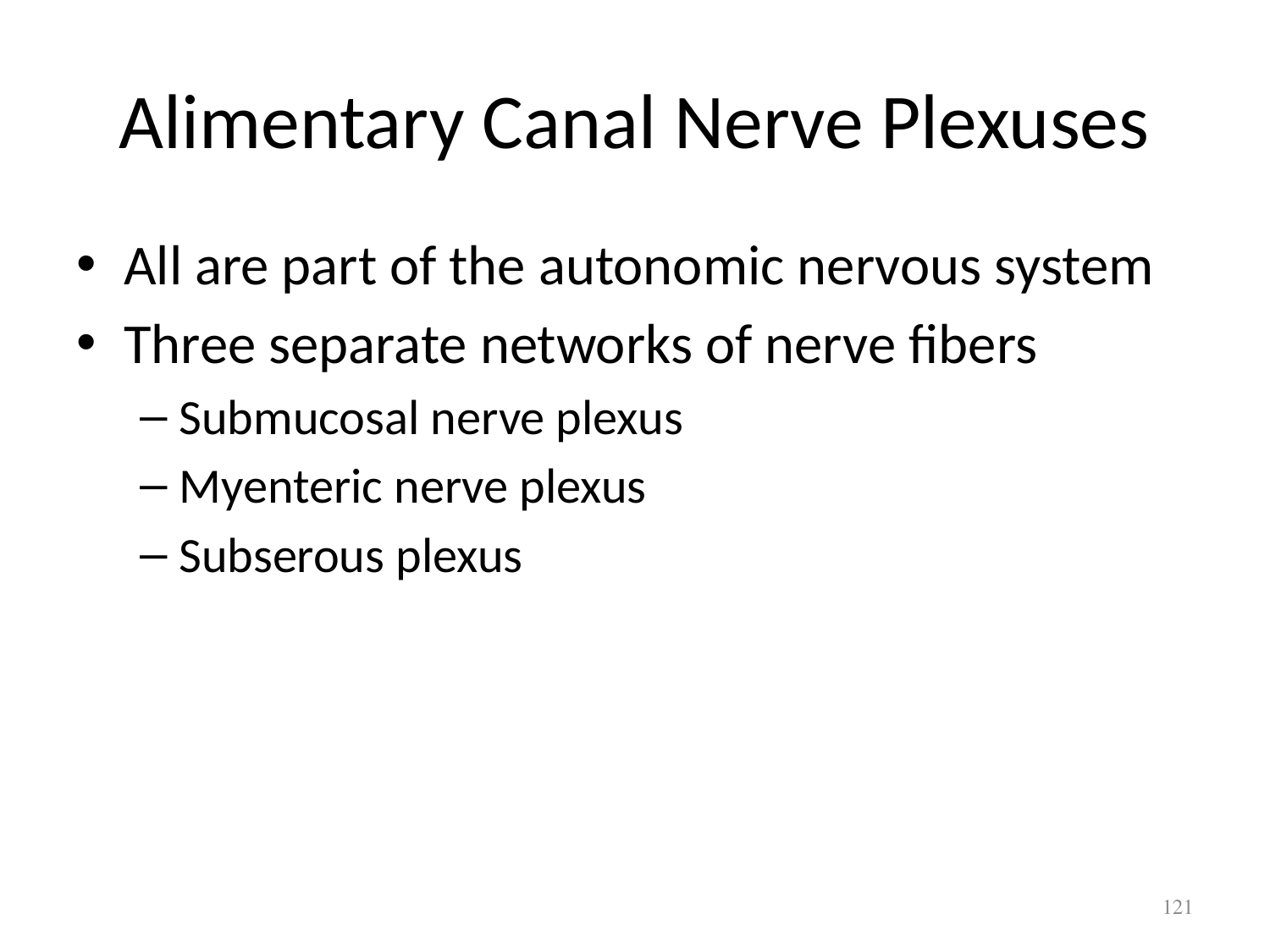

# Alimentary Canal Nerve Plexuses
All are part of the autonomic nervous system
Three separate networks of nerve fibers
Submucosal nerve plexus
Myenteric nerve plexus
Subserous plexus
121